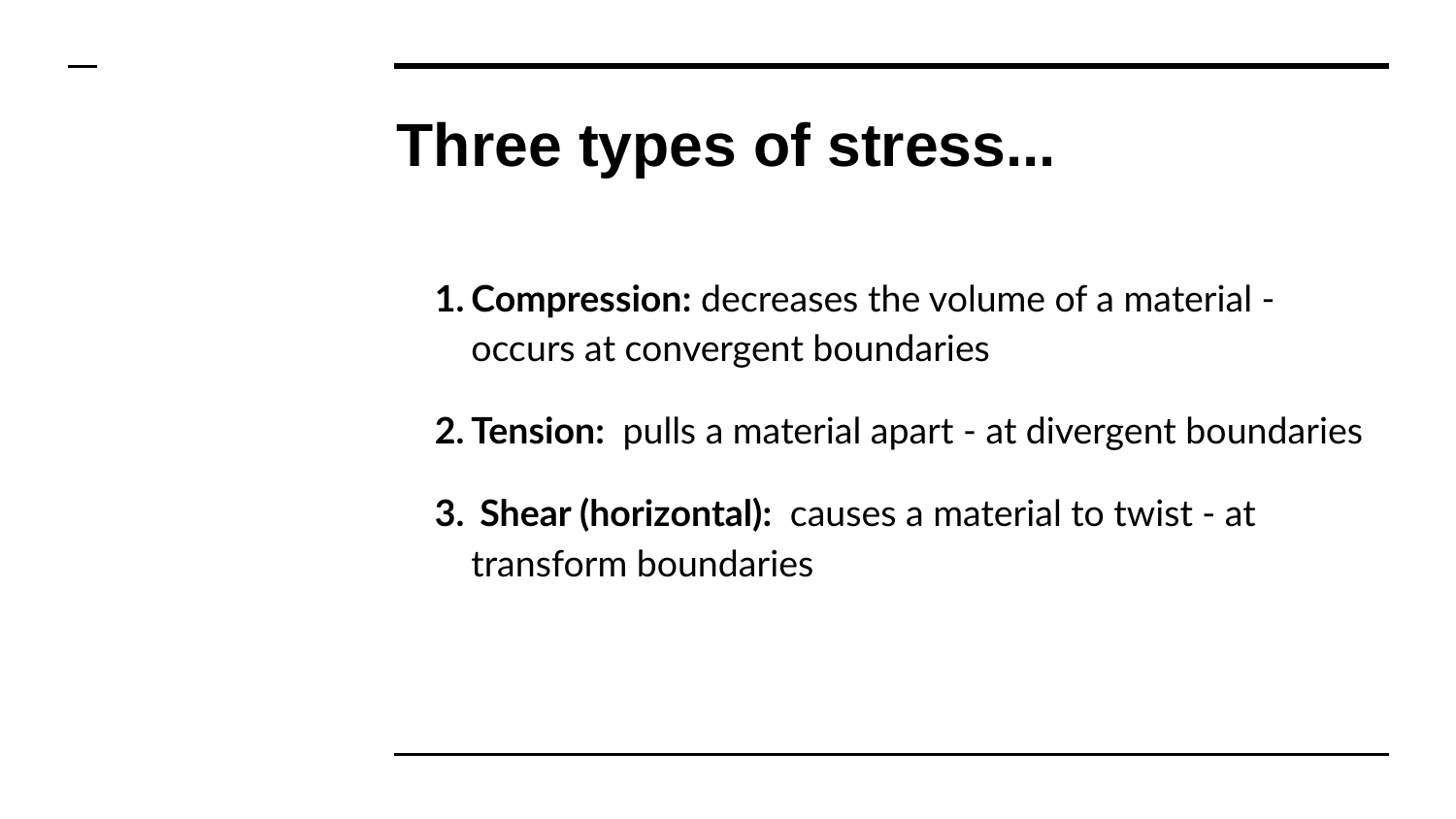

# Three types of stress...
Compression: decreases the volume of a material - occurs at convergent boundaries
Tension:  pulls a material apart - at divergent boundaries
 Shear (horizontal):  causes a material to twist - at transform boundaries